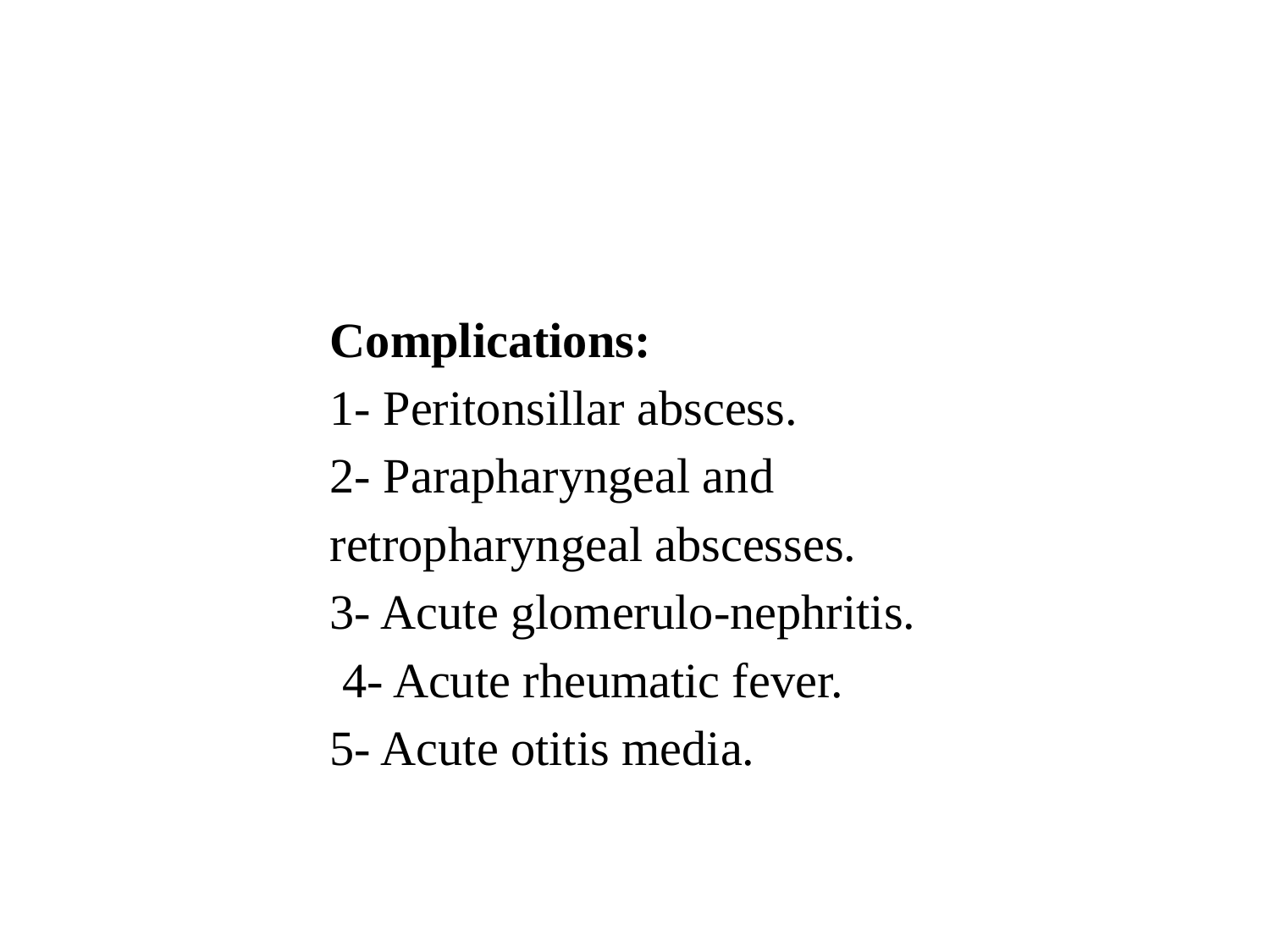

Complications:
1- Peritonsillar abscess.
2- Parapharyngeal and retropharyngeal abscesses.
3- Acute glomerulo-nephritis.
 4- Acute rheumatic fever.
5- Acute otitis media.